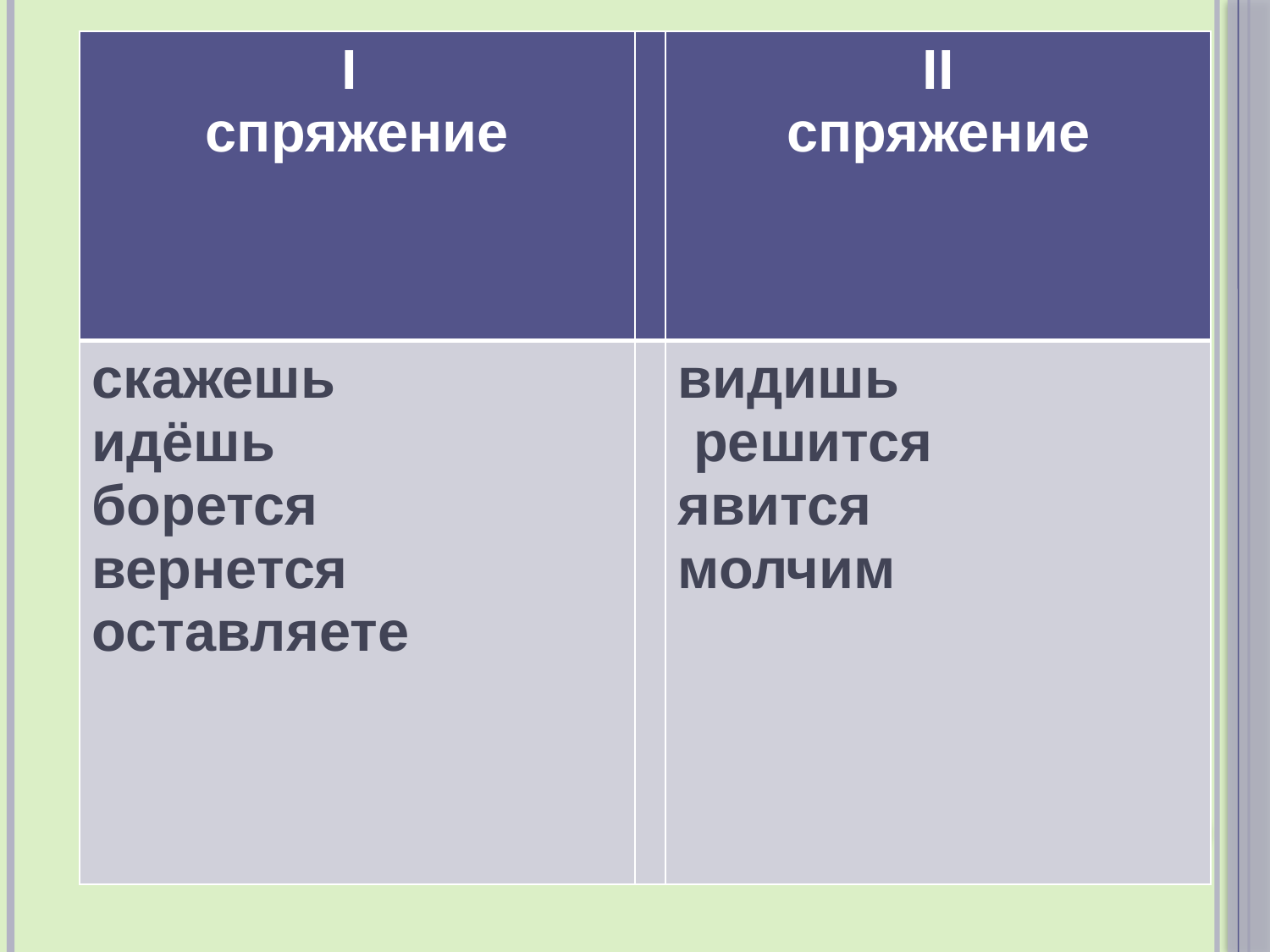

| І спряжение |  | ІІ спряжение |
| --- | --- | --- |
| скажешь идёшь борется вернется оставляете |  | видишь решится явится молчим |